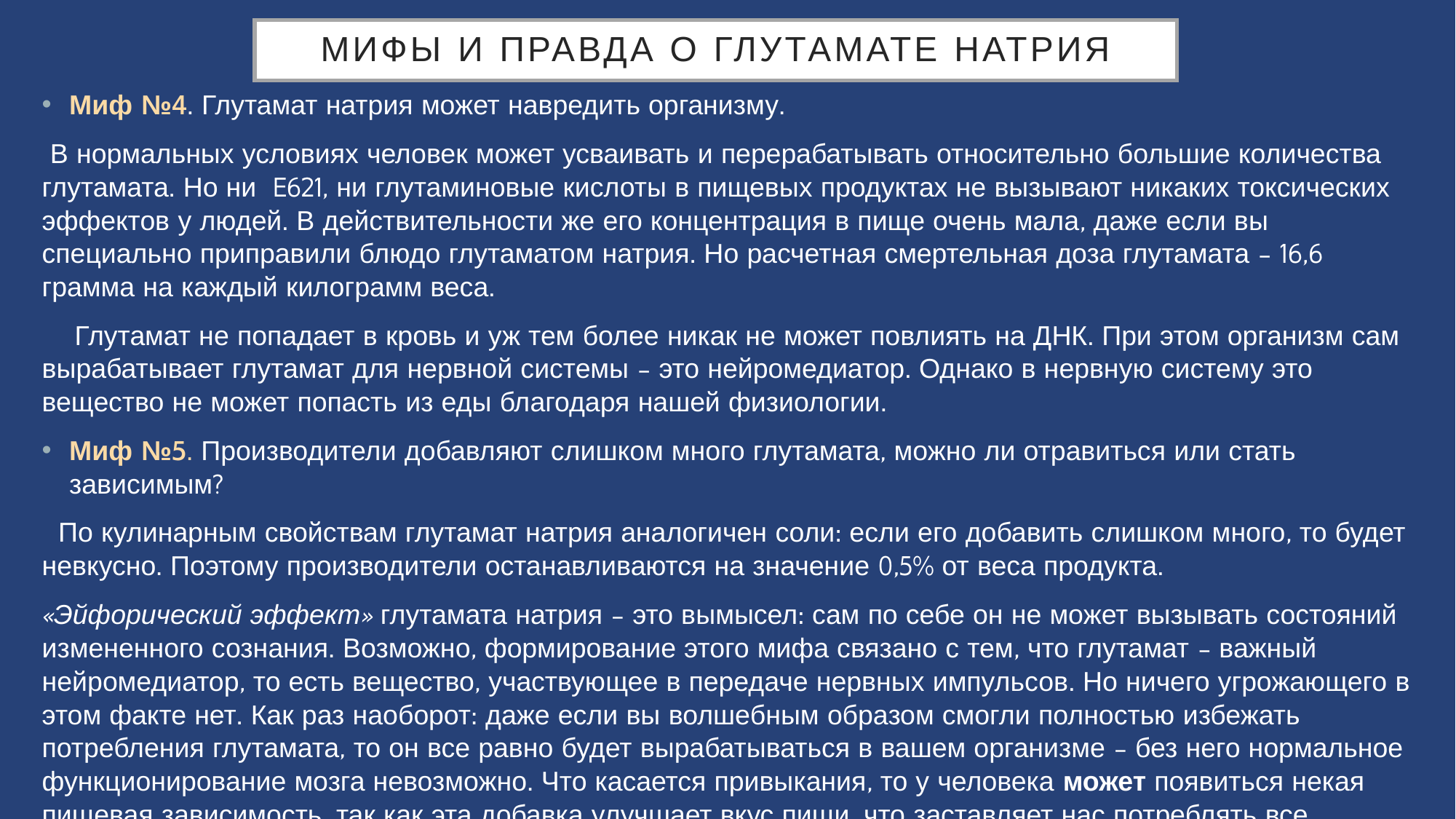

# Мифы и правда о глутамате натрия
Миф №4. Глутамат натрия может навредить организму.
 В нормальных условиях человек может усваивать и перерабатывать относительно большие количества глутамата. Но ни  E621, ни глутаминовые кислоты в пищевых продуктах не вызывают никаких токсических эффектов у людей. В действительности же его концентрация в пище очень мала, даже если вы специально приправили блюдо глутаматом натрия. Но расчетная смертельная доза глутамата – 16,6 грамма на каждый килограмм веса.
    Глутамат не попадает в кровь и уж тем более никак не может повлиять на ДНК. При этом организм сам вырабатывает глутамат для нервной системы – это нейромедиатор. Однако в нервную систему это вещество не может попасть из еды благодаря нашей физиологии.
Миф №5. Производители добавляют слишком много глутамата, можно ли отравиться или стать зависимым?
  По кулинарным свойствам глутамат натрия аналогичен соли: если его добавить слишком много, то будет невкусно. Поэтому производители останавливаются на значение 0,5% от веса продукта.
«Эйфорический эффект» глутамата натрия – это вымысел: сам по себе он не может вызывать состояний измененного сознания. Возможно, формирование этого мифа связано с тем, что глутамат – важный нейромедиатор, то есть вещество, участвующее в передаче нервных импульсов. Но ничего угрожающего в этом факте нет. Как раз наоборот: даже если вы волшебным образом смогли полностью избежать потребления глутамата, то он все равно будет вырабатываться в вашем организме – без него нормальное функционирование мозга невозможно. Что касается привыкания, то у человека может появиться некая пищевая зависимость, так как эта добавка улучшает вкус пищи, что заставляет нас потреблять все больше. Таким же образом привыкание может вызвать любой продукт, включая соль и сахар.